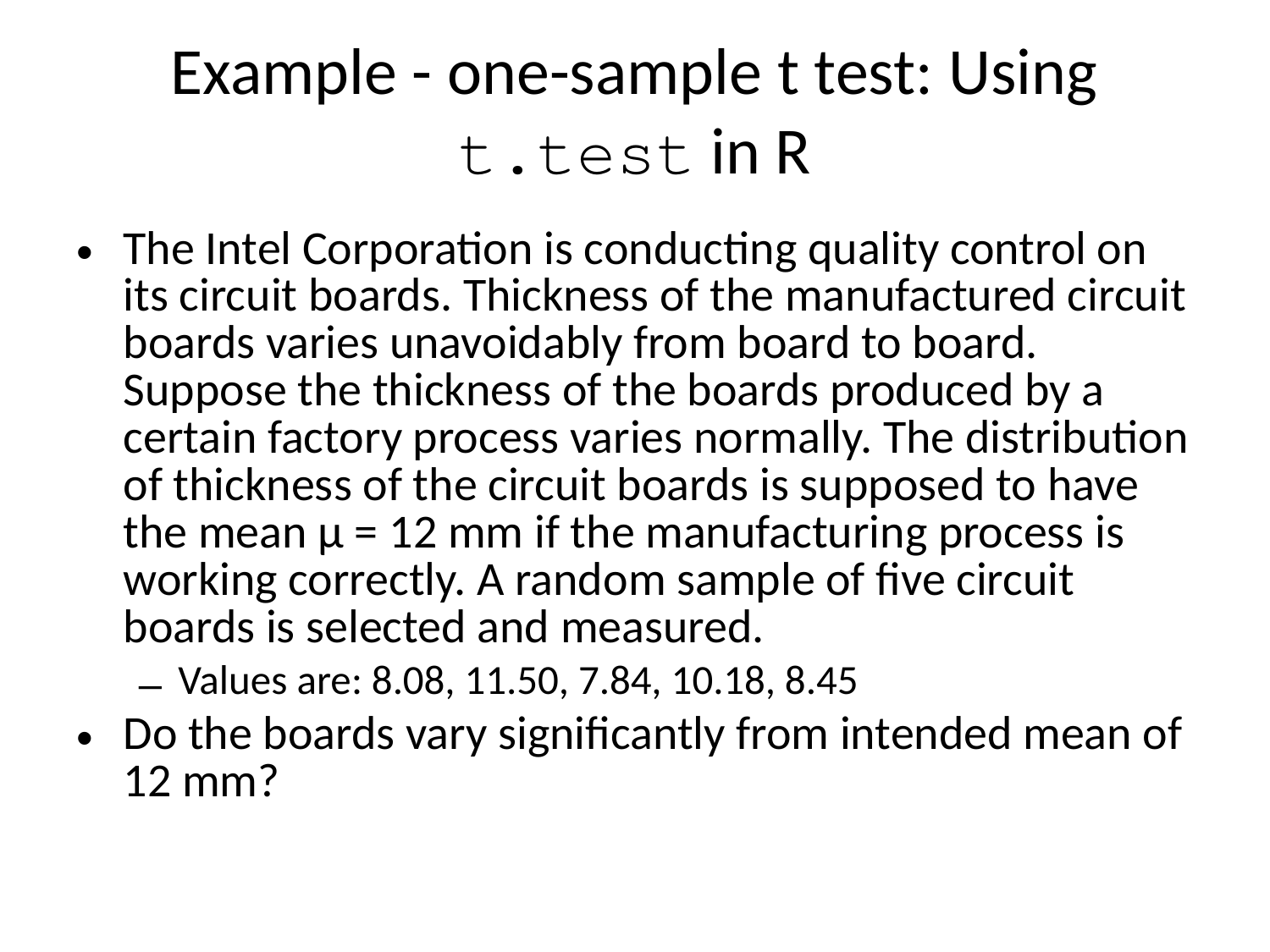

# Example - one-sample t test: Using t.test in R
The Intel Corporation is conducting quality control on its circuit boards. Thickness of the manufactured circuit boards varies unavoidably from board to board. Suppose the thickness of the boards produced by a certain factory process varies normally. The distribution of thickness of the circuit boards is supposed to have the mean μ = 12 mm if the manufacturing process is working correctly. A random sample of five circuit boards is selected and measured.
Values are: 8.08, 11.50, 7.84, 10.18, 8.45
Do the boards vary significantly from intended mean of 12 mm?